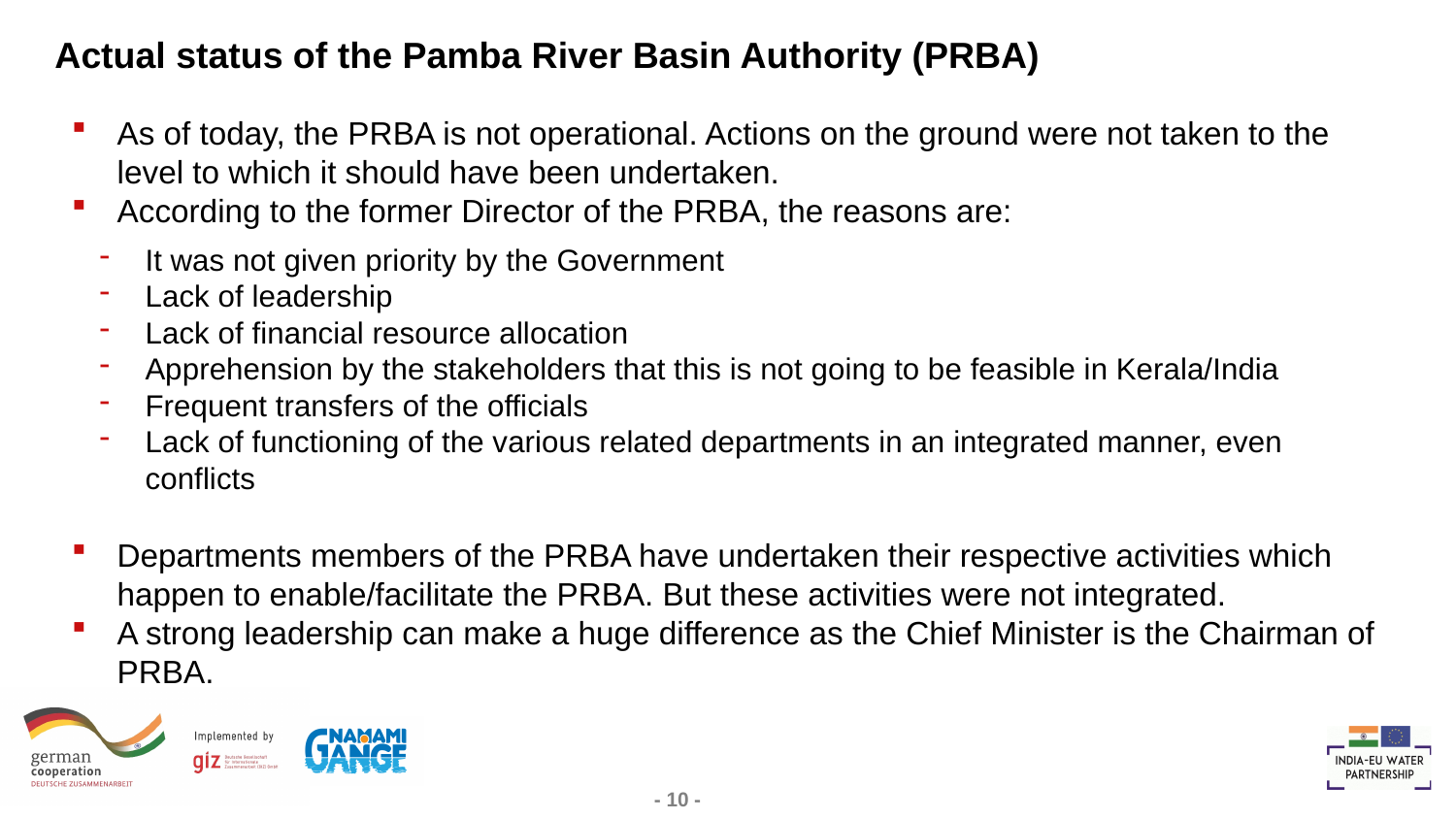

# Actual status of the Pamba River Basin Authority (PRBA)
As of today, the PRBA is not operational. Actions on the ground were not taken to the level to which it should have been undertaken.
According to the former Director of the PRBA, the reasons are:

It was not given priority by the Government
Lack of leadership
Lack of financial resource allocation
Apprehension by the stakeholders that this is not going to be feasible in Kerala/India
Frequent transfers of the officials
Lack of functioning of the various related departments in an integrated manner, even conflicts

Departments members of the PRBA have undertaken their respective activities which happen to enable/facilitate the PRBA. But these activities were not integrated.
A strong leadership can make a huge difference as the Chief Minister is the Chairman of PRBA.
- 10 -